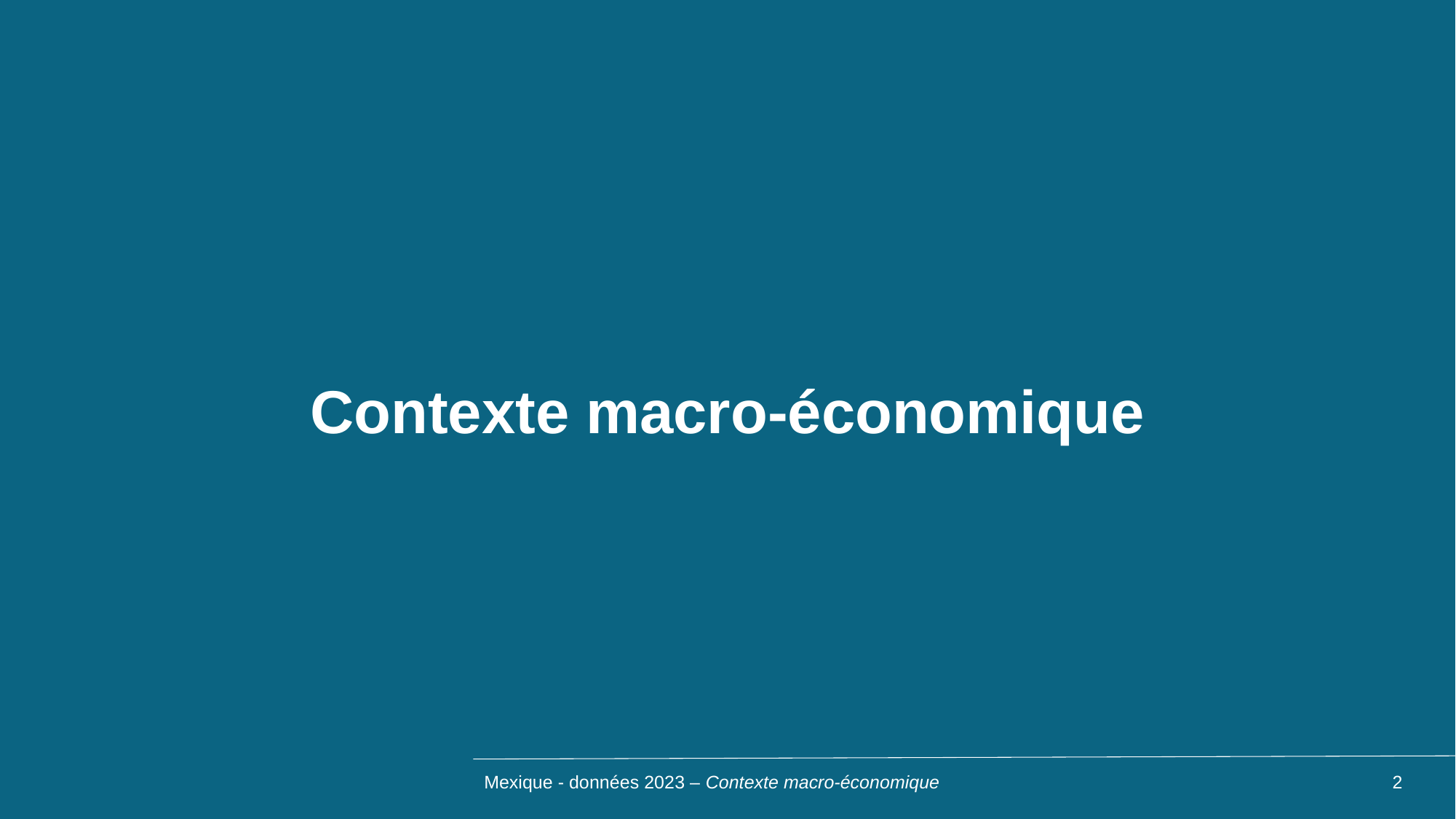

Contexte macro-économique
Mexique - données 2023 – Contexte macro-économique
2